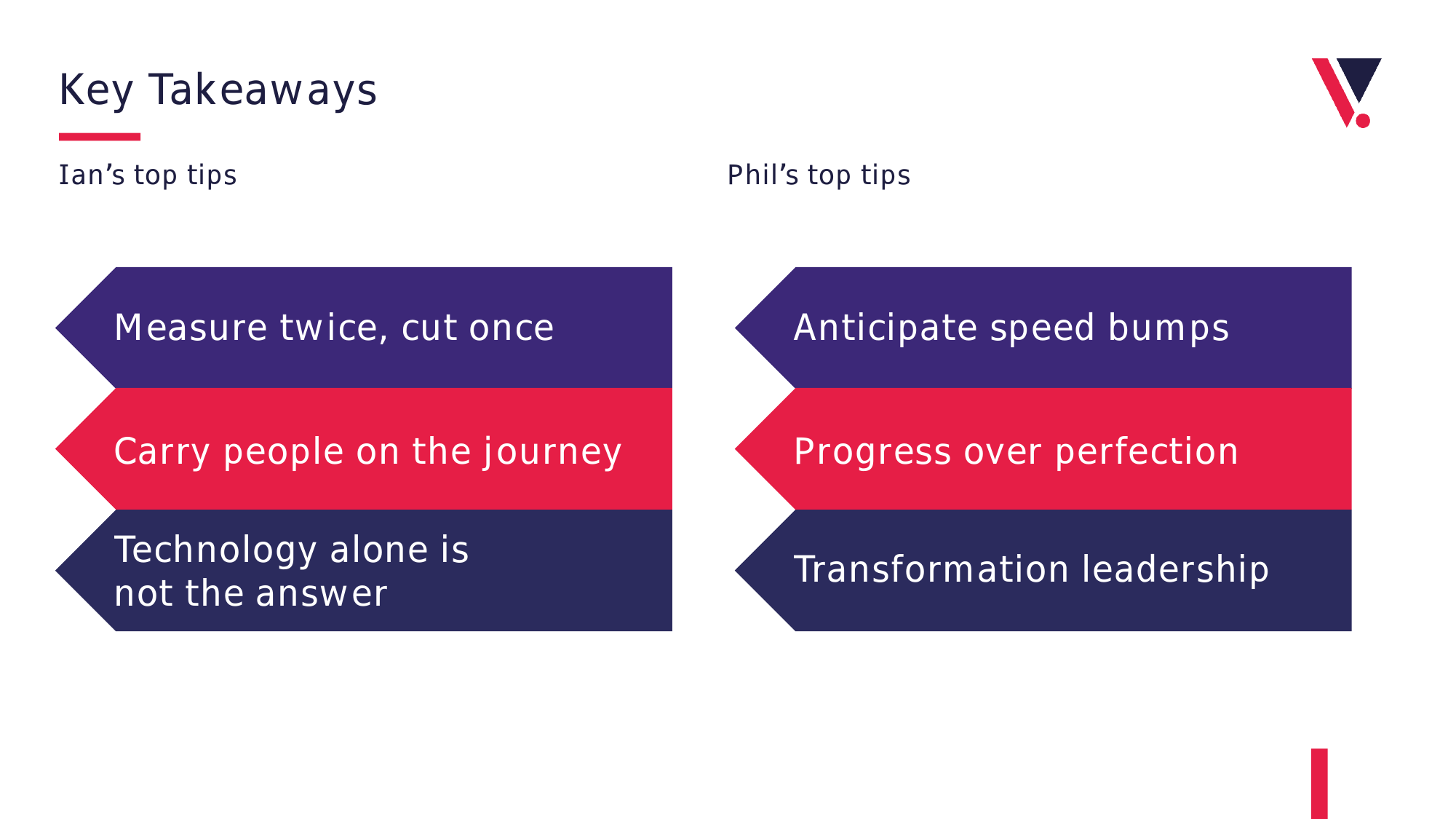

# Key Takeaways
Ian’s top tips
Phil’s top tips

Anticipate speed bumps

Progress over perfection

Transformation leadership

Measure twice, cut once

Carry people on the journey

Technology alone is
not the answer